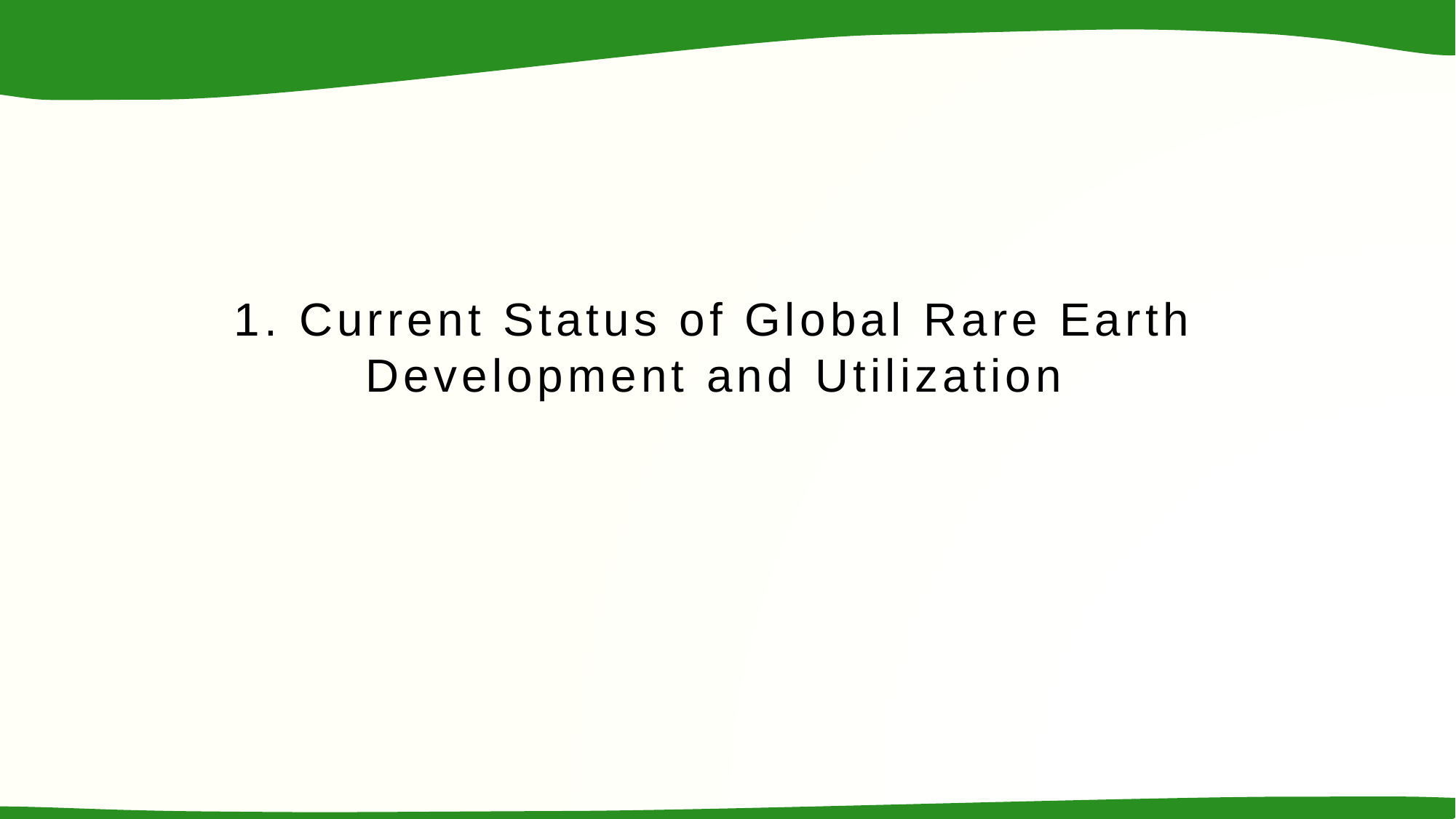

# 1. Current Status of Global Rare Earth Development and Utilization